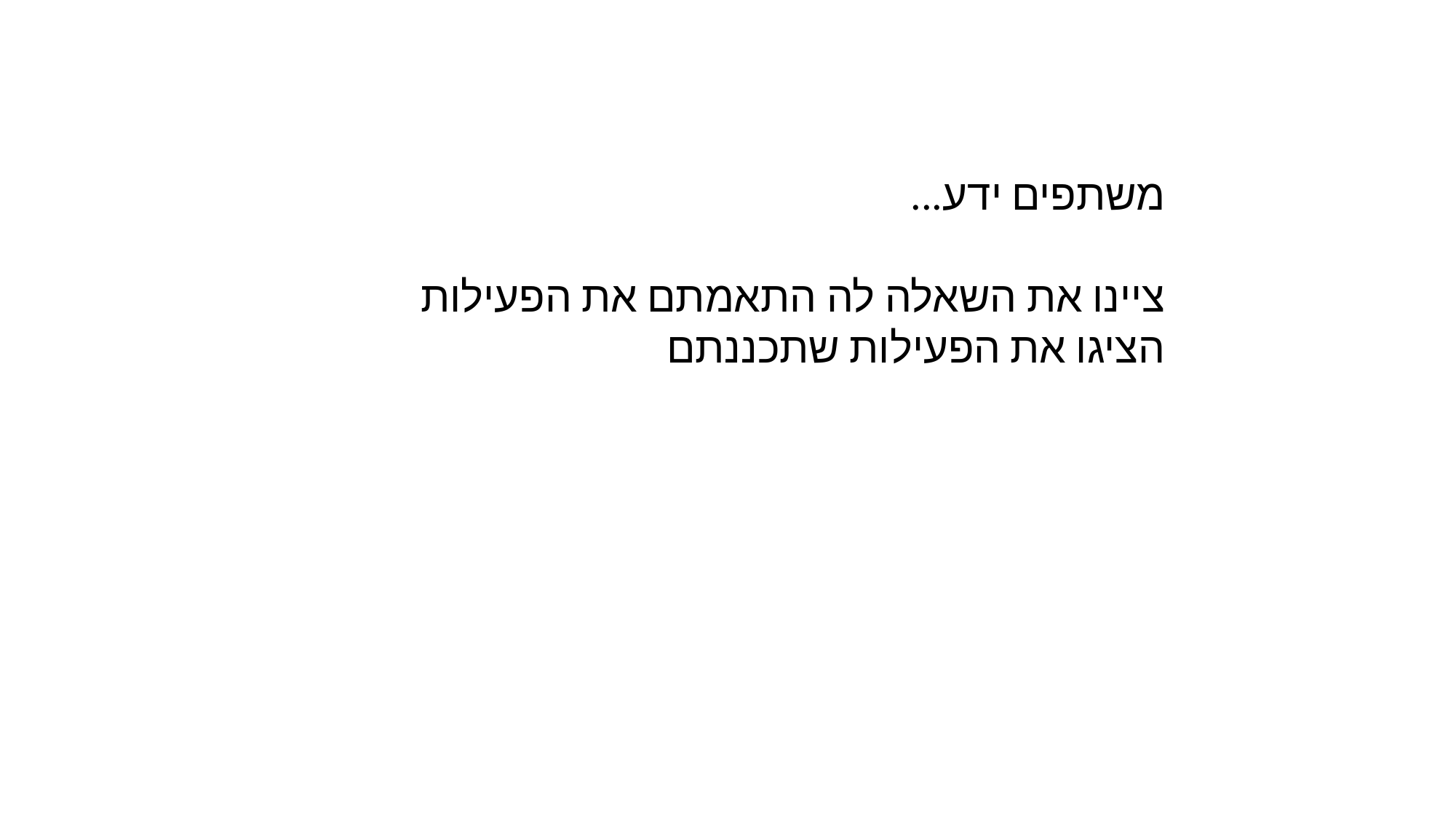

משתפים ידע...

ציינו את השאלה לה התאמתם את הפעילות
הציגו את הפעילות שתכננתם